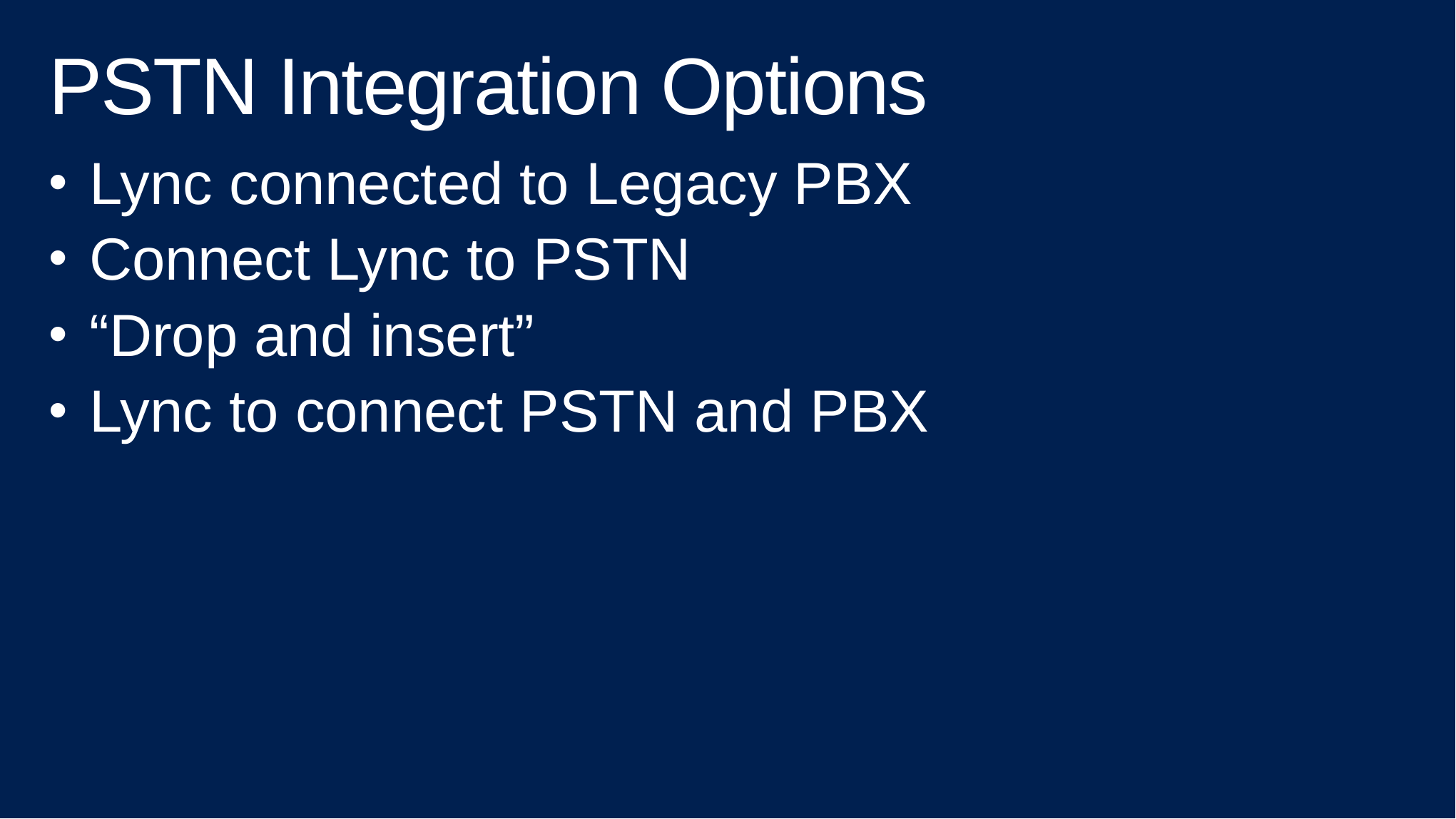

# PSTN Integration Options
Lync connected to Legacy PBX
Connect Lync to PSTN
“Drop and insert”
Lync to connect PSTN and PBX